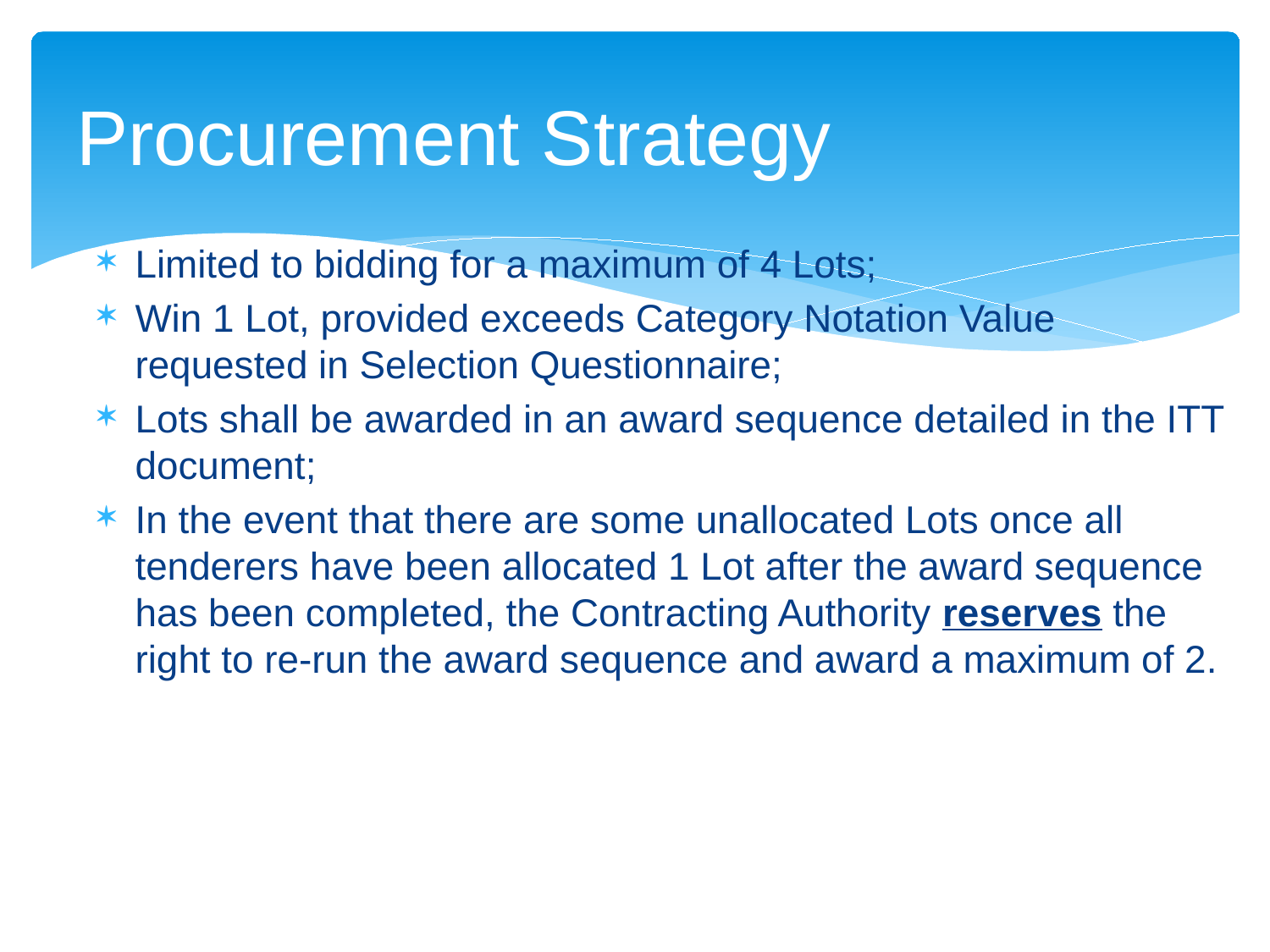

# Procurement Strategy
Limited to bidding for a maximum of 4 Lots;
Win 1 Lot, provided exceeds Category Notation Value requested in Selection Questionnaire;
Lots shall be awarded in an award sequence detailed in the ITT document;
In the event that there are some unallocated Lots once all tenderers have been allocated 1 Lot after the award sequence has been completed, the Contracting Authority reserves the right to re-run the award sequence and award a maximum of 2.